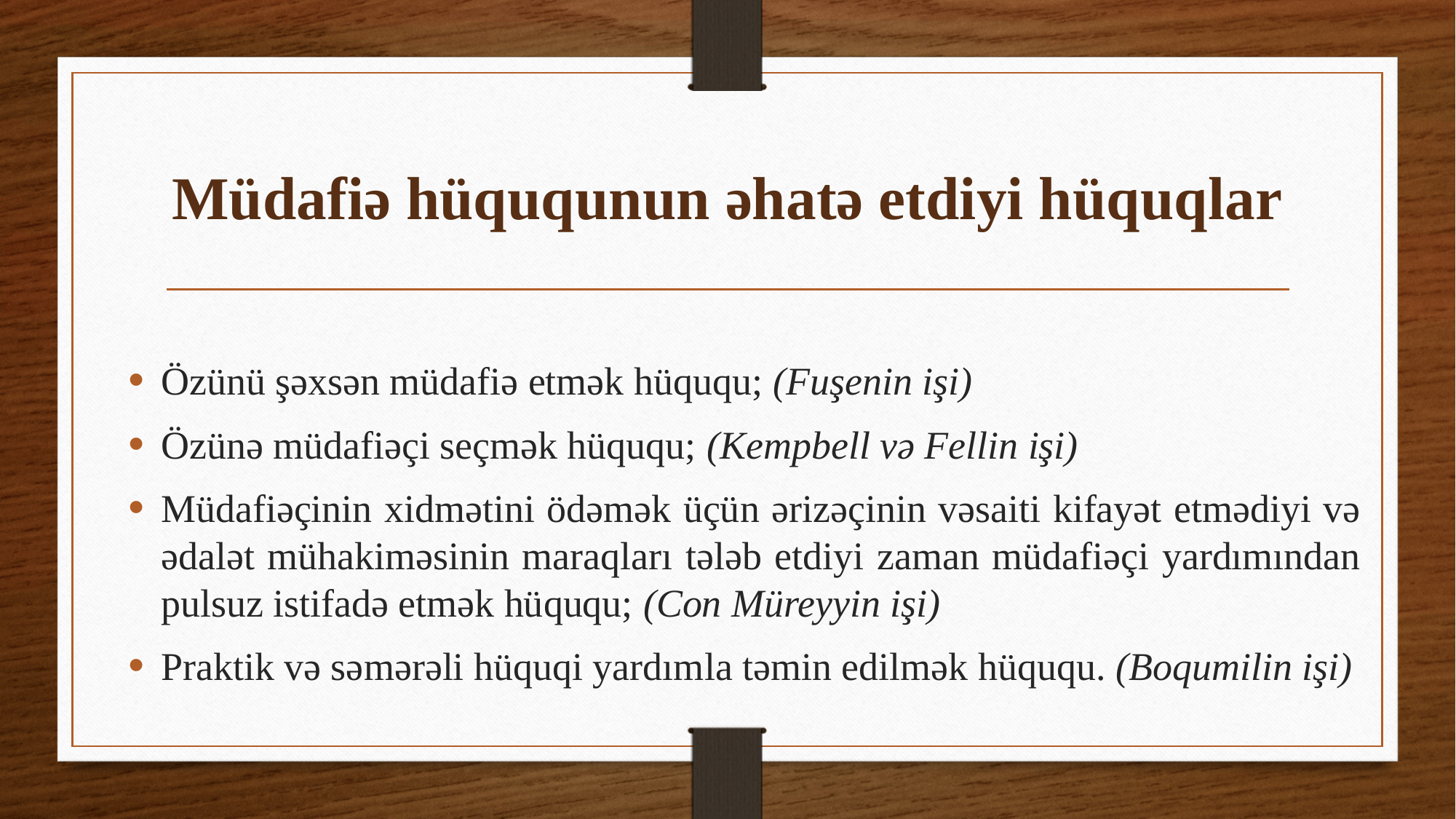

# Müdafiə hüququnun əhatə etdiyi hüquqlar

Özünü şəxsən müdafiə etmək hüququ; (Fuşenin işi)
Özünə müdafiəçi seçmək hüququ; (Kempbell və Fellin işi)
Müdafiəçinin xidmətini ödəmək üçün ərizəçinin vəsaiti kifayət etmədiyi və ədalət mühakiməsinin maraqları tələb etdiyi zaman müdafiəçi yardımından pulsuz istifadə etmək hüququ; (Con Müreyyin işi)
Praktik və səmərəli hüquqi yardımla təmin edilmək hüququ. (Boqumilin işi)